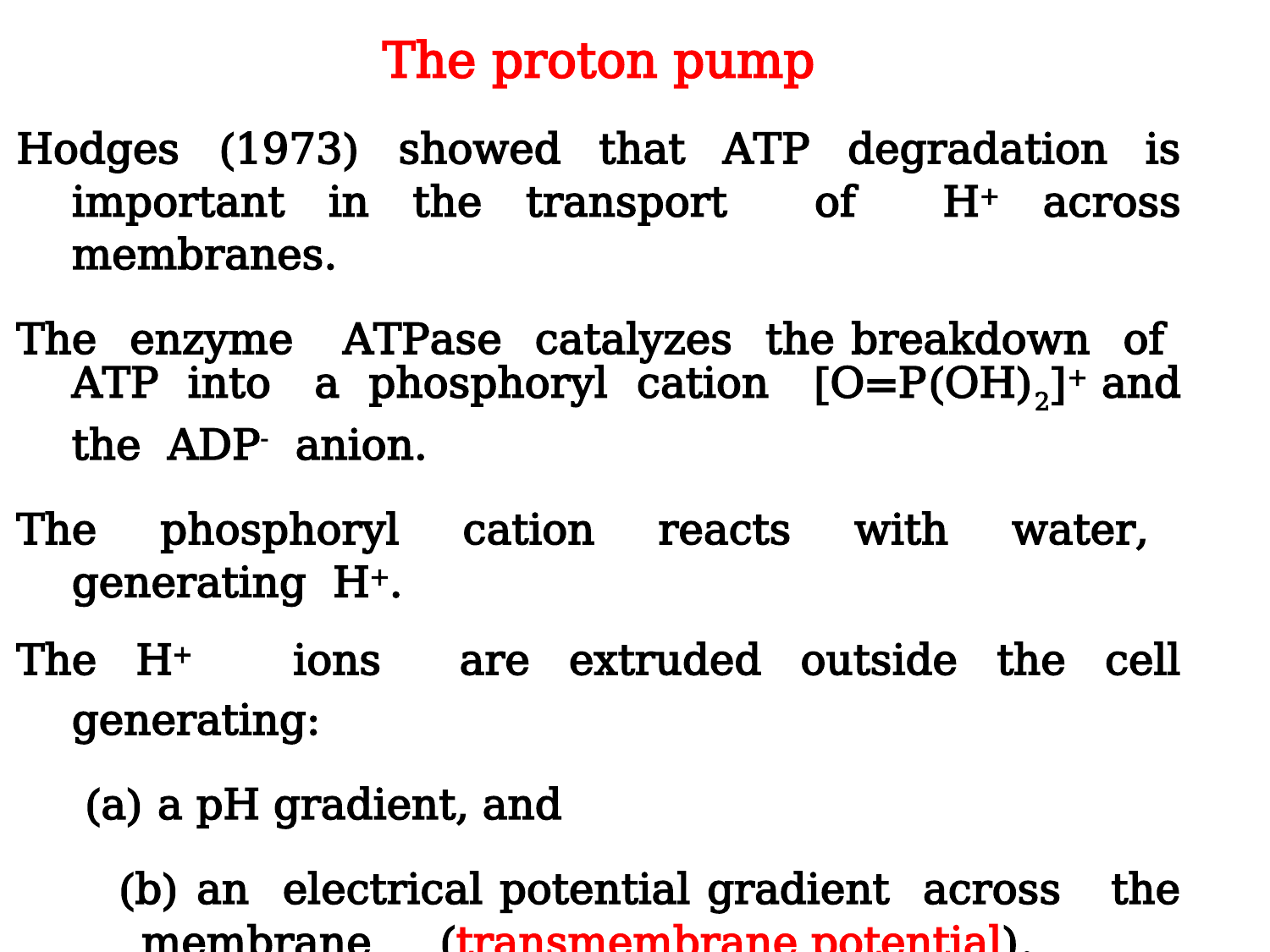

The proton pump
Hodges  (1973)  showed  that  ATP  degradation  is important in the transport  of  H+ across membranes.
The  enzyme   ATPase  catalyzes  the breakdown  of  ATP  into   a  phosphoryl  cation   [O=P(OH)2]+ and the  ADP-  anion.
The  phosphoryl  cation  reacts  with  water,  generating  H+.
The H+   ions  are extruded outside the cell generating:
     (a) a pH gradient, and
      (b) an  electrical potential gradient  across   the membrane     (transmembrane potential).